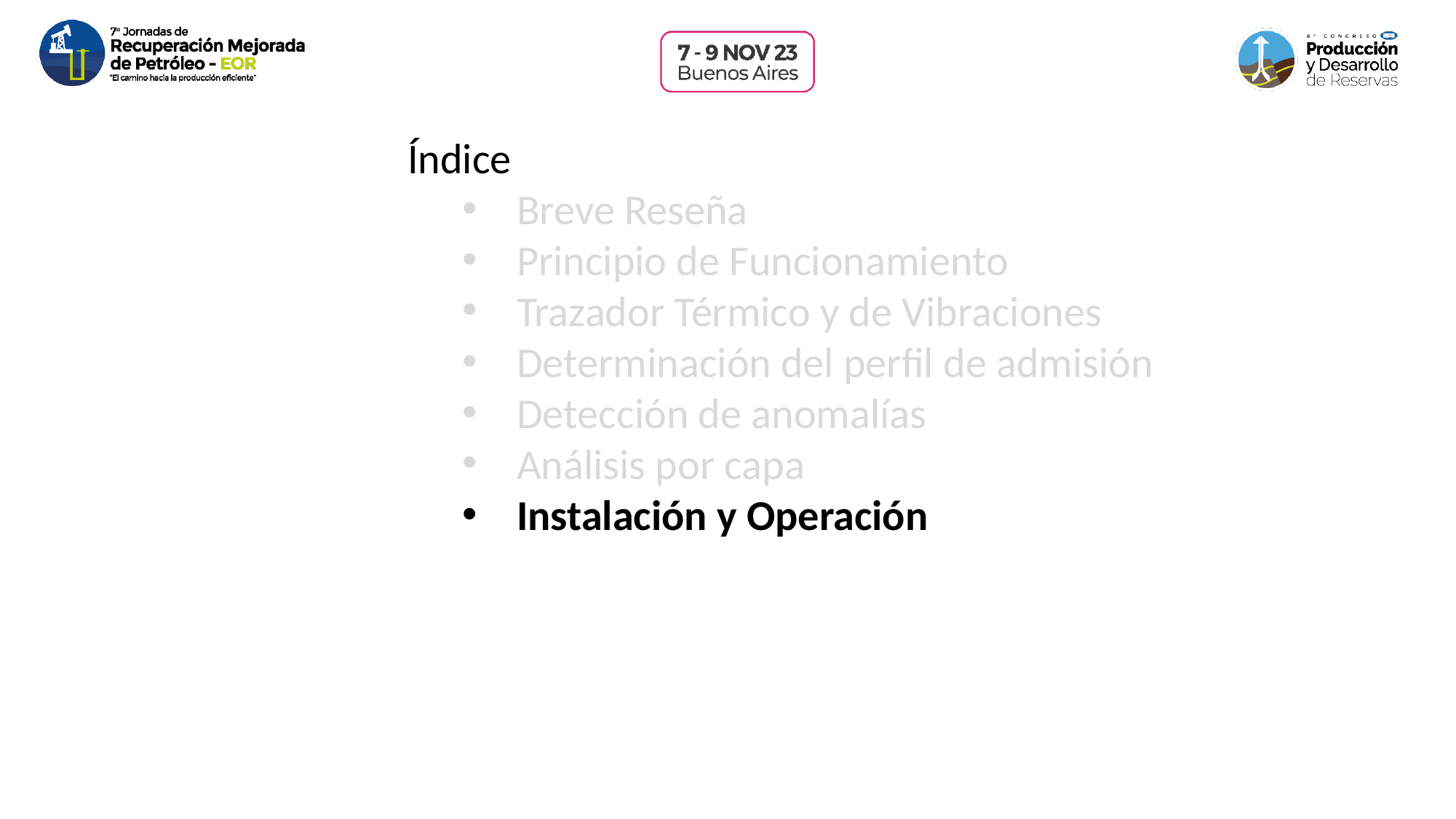

Índice
Breve Reseña
Principio de Funcionamiento
Trazador Térmico y de Vibraciones
Determinación del perfil de admisión
Detección de anomalías
Análisis por capa
Instalación y Operación